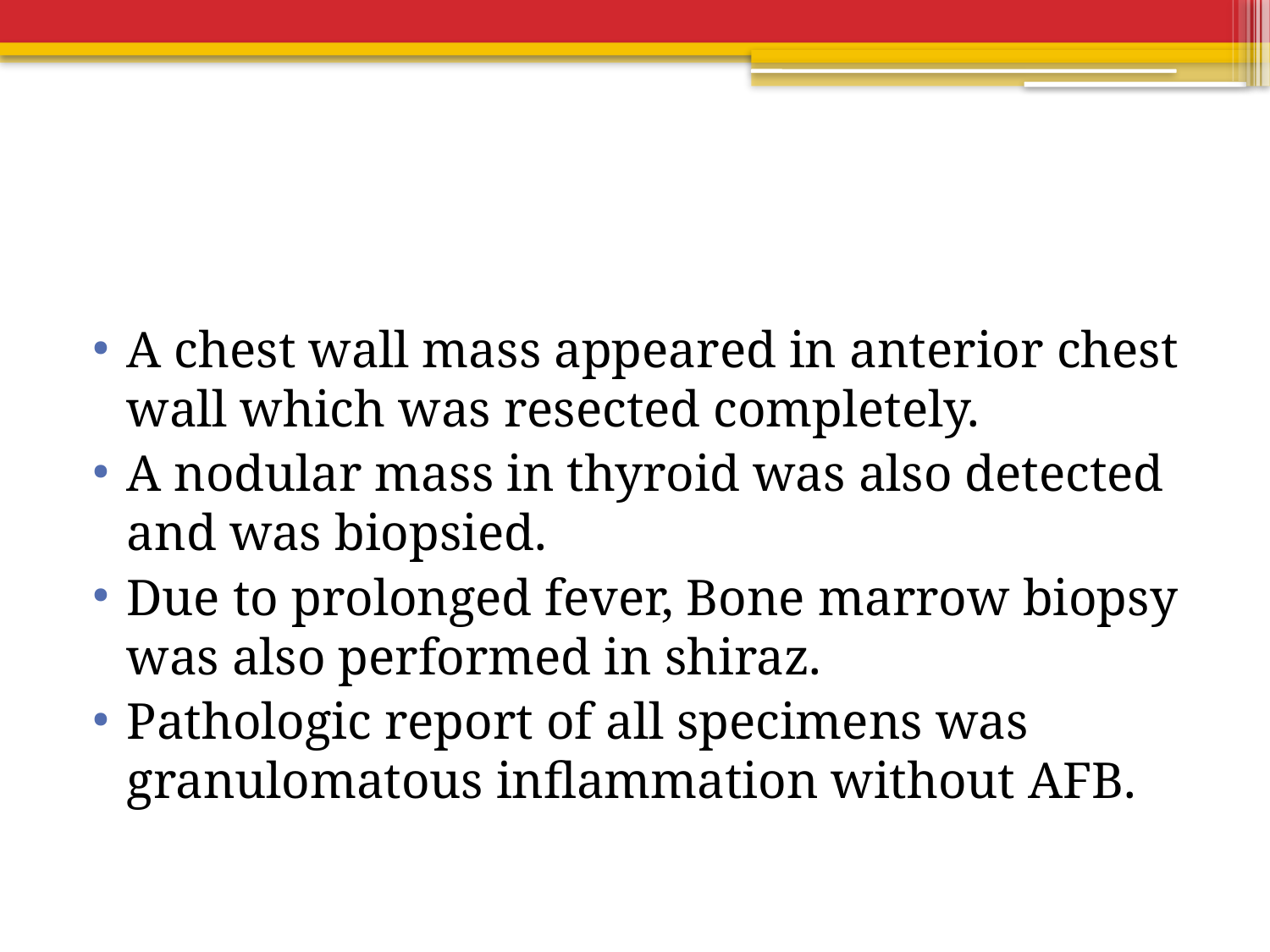

#
A chest wall mass appeared in anterior chest wall which was resected completely.
A nodular mass in thyroid was also detected and was biopsied.
Due to prolonged fever, Bone marrow biopsy was also performed in shiraz.
Pathologic report of all specimens was granulomatous inflammation without AFB.